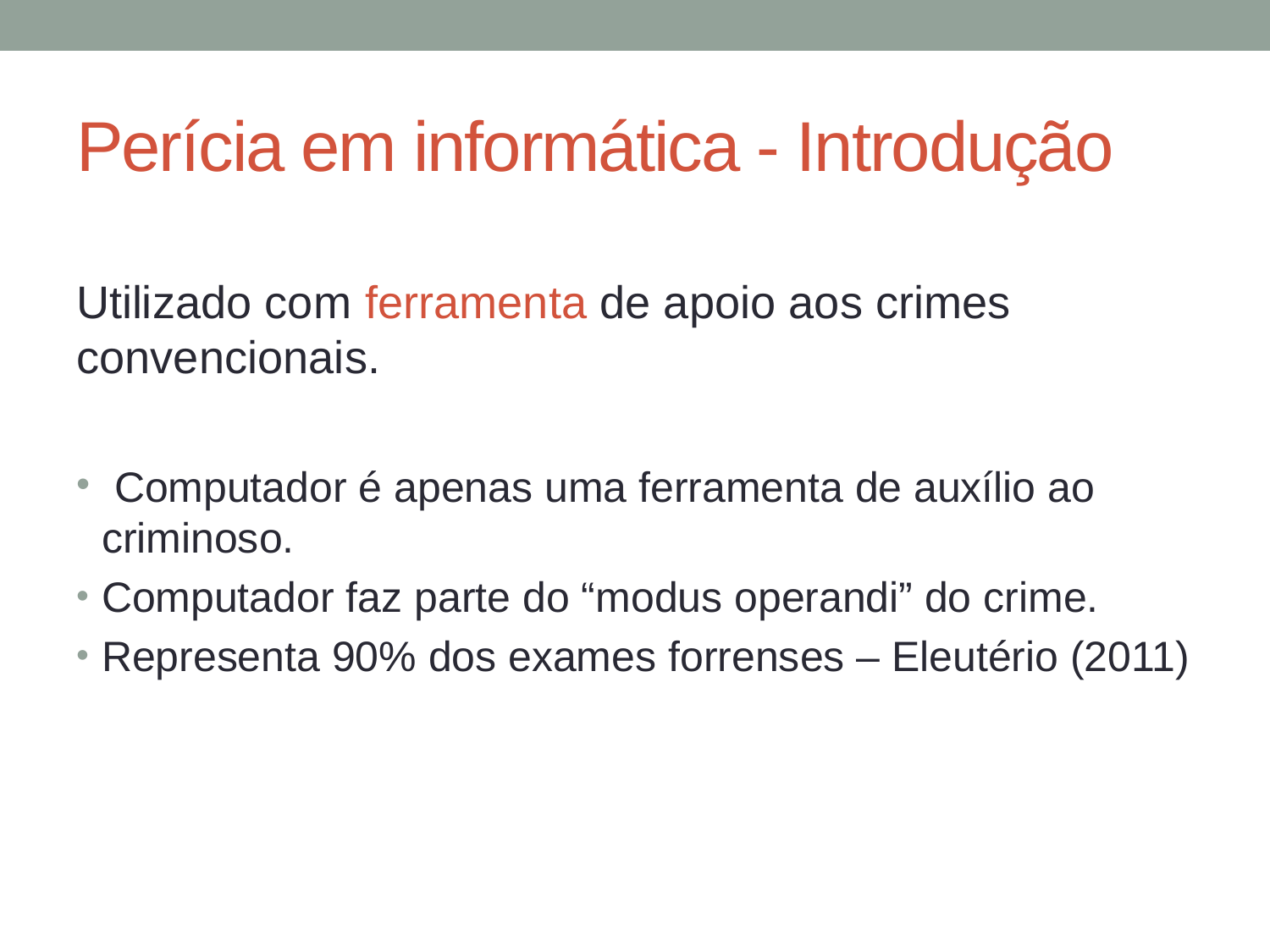

# Perícia em informática - Introdução
Utilizado com ferramenta de apoio aos crimes convencionais.

 Computador é apenas uma ferramenta de auxílio ao criminoso.
Computador faz parte do “modus operandi” do crime.
Representa 90% dos exames forrenses – Eleutério (2011)